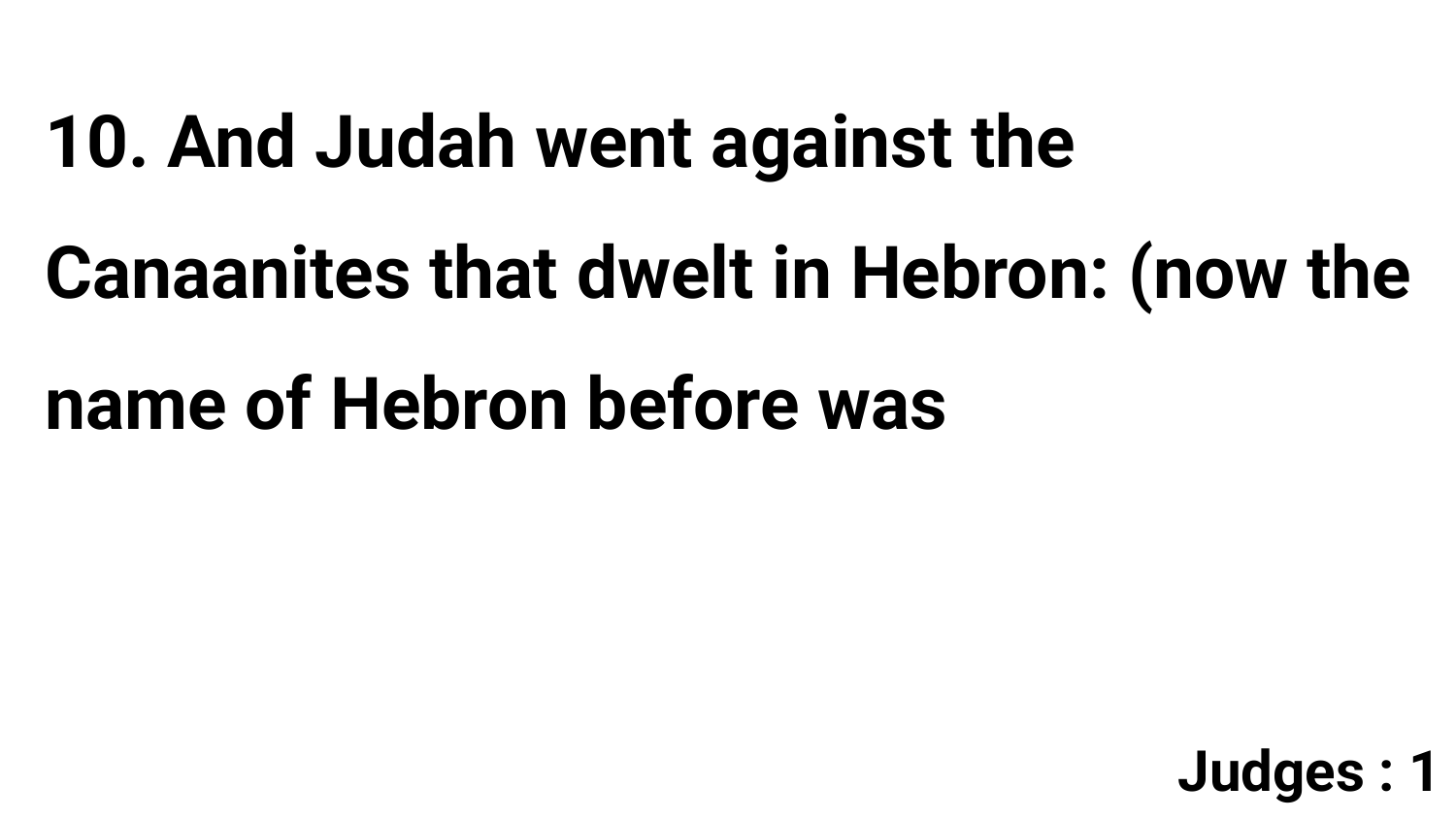

10. And Judah went against the Canaanites that dwelt in Hebron: (now the name of Hebron before was
Judges : 1